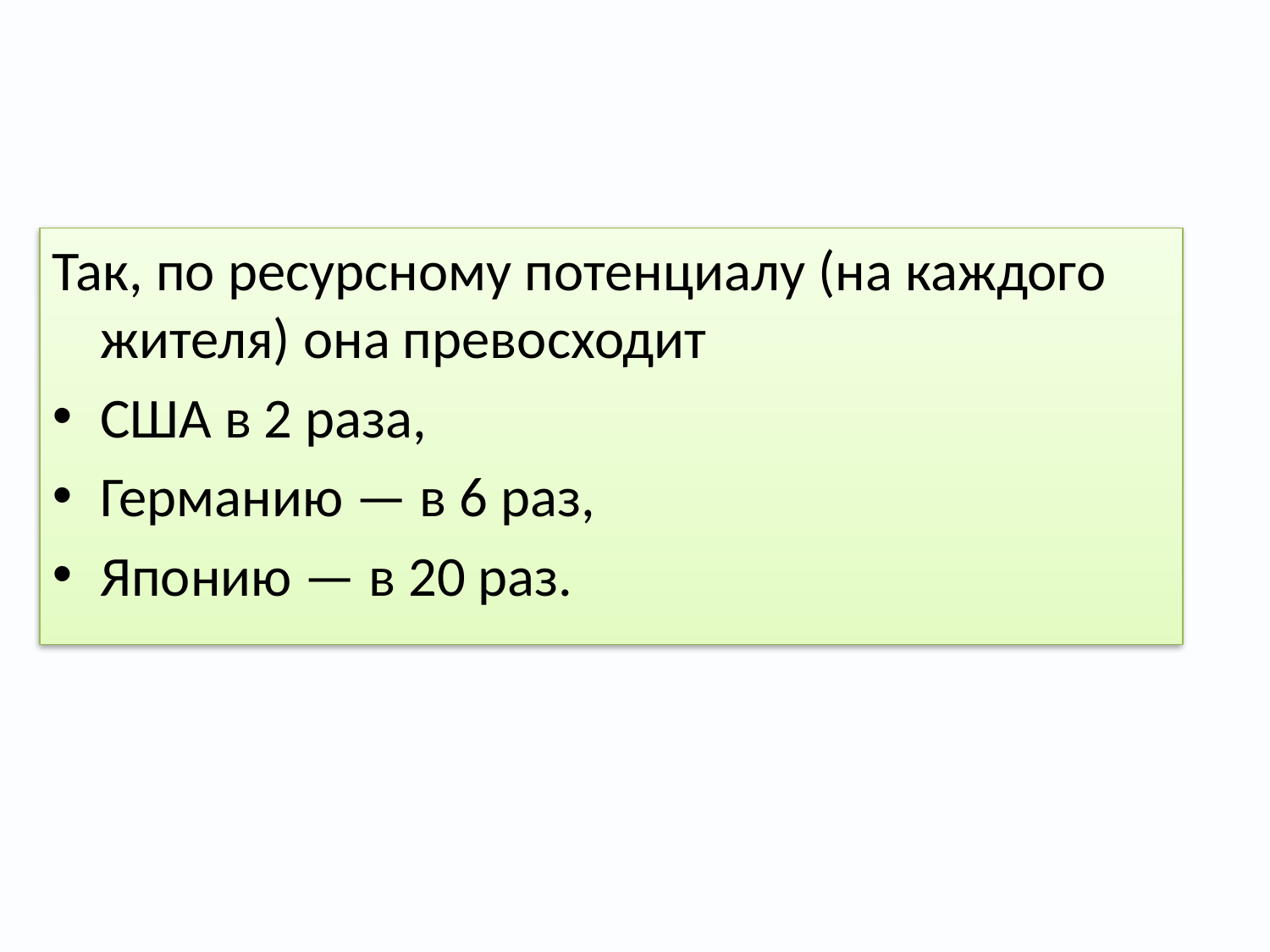

Так, по ресурсному потенциалу (на каждого жителя) она превосходит
США в 2 раза,
Германию — в 6 раз,
Японию — в 20 раз.